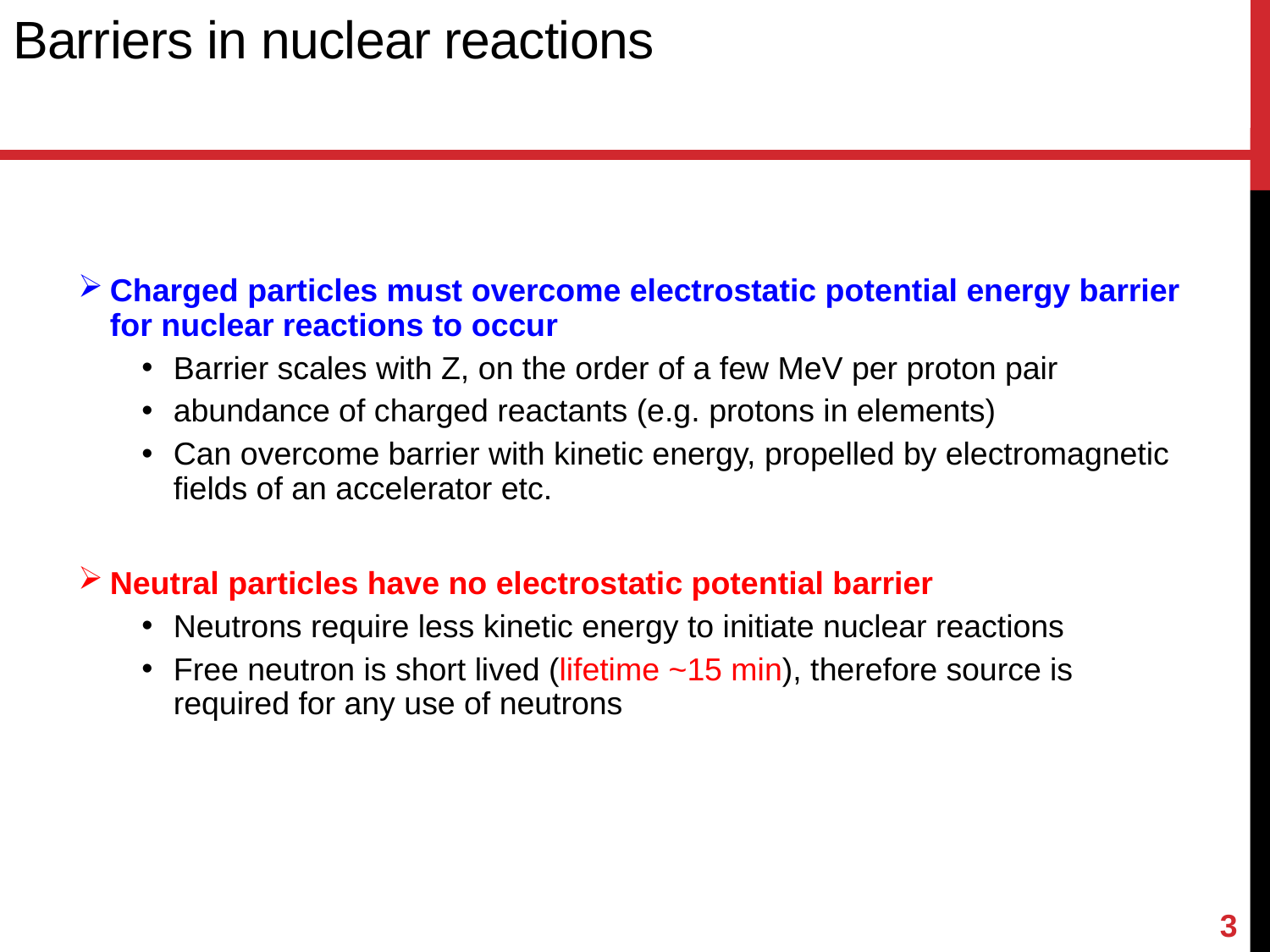

# Barriers in nuclear reactions

Charged particles must overcome electrostatic potential energy barrier for nuclear reactions to occur
Barrier scales with Z, on the order of a few MeV per proton pair
abundance of charged reactants (e.g. protons in elements)
Can overcome barrier with kinetic energy, propelled by electromagnetic fields of an accelerator etc.

Neutral particles have no electrostatic potential barrier
Neutrons require less kinetic energy to initiate nuclear reactions
Free neutron is short lived (lifetime ~15 min), therefore source is required for any use of neutrons

3